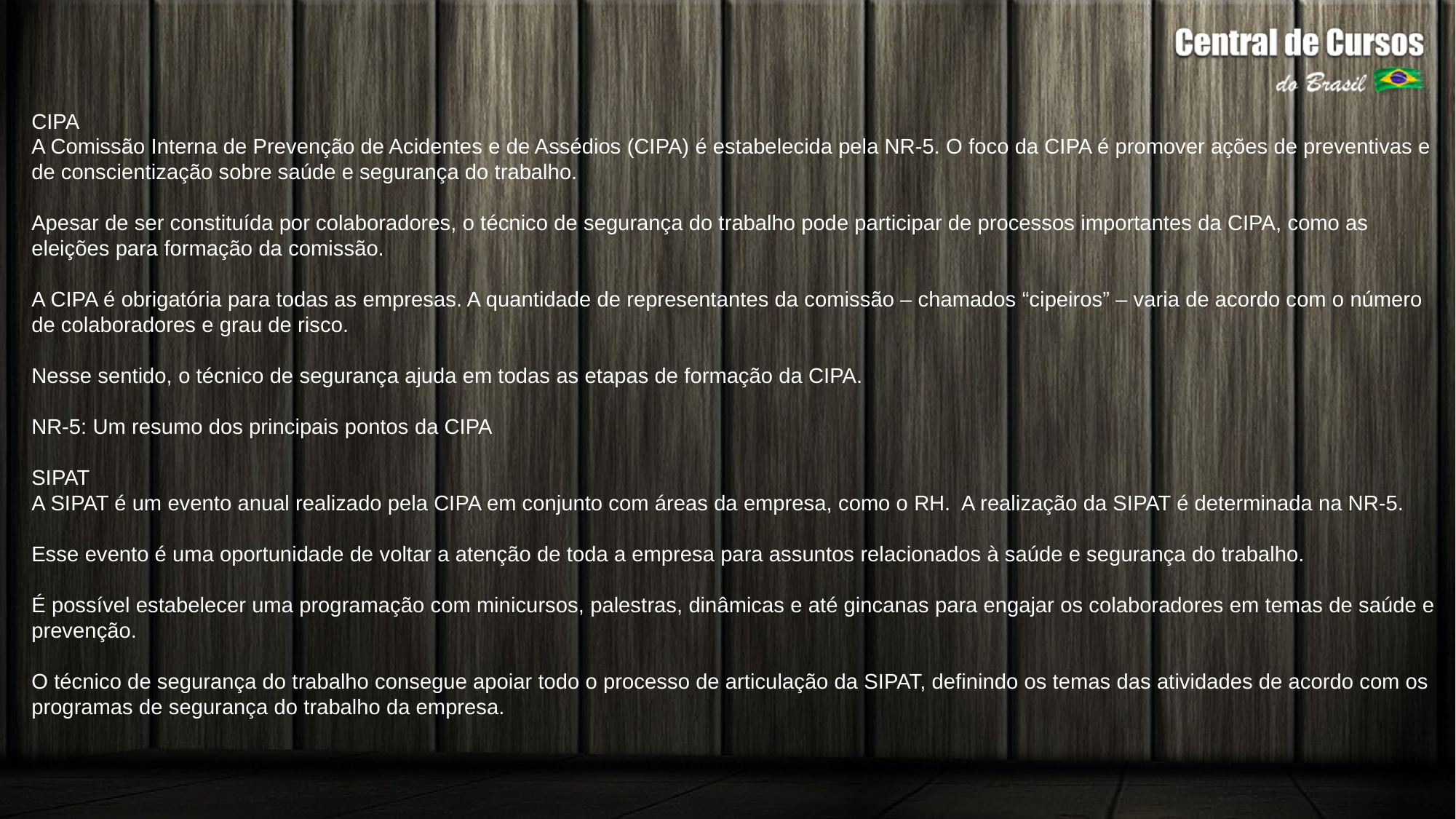

CIPA
A Comissão Interna de Prevenção de Acidentes e de Assédios (CIPA) é estabelecida pela NR-5. O foco da CIPA é promover ações de preventivas e de conscientização sobre saúde e segurança do trabalho.

Apesar de ser constituída por colaboradores, o técnico de segurança do trabalho pode participar de processos importantes da CIPA, como as eleições para formação da comissão.

A CIPA é obrigatória para todas as empresas. A quantidade de representantes da comissão – chamados “cipeiros” – varia de acordo com o número de colaboradores e grau de risco.

Nesse sentido, o técnico de segurança ajuda em todas as etapas de formação da CIPA.

NR-5: Um resumo dos principais pontos da CIPA

SIPAT
A SIPAT é um evento anual realizado pela CIPA em conjunto com áreas da empresa, como o RH.  A realização da SIPAT é determinada na NR-5.

Esse evento é uma oportunidade de voltar a atenção de toda a empresa para assuntos relacionados à saúde e segurança do trabalho.

É possível estabelecer uma programação com minicursos, palestras, dinâmicas e até gincanas para engajar os colaboradores em temas de saúde e prevenção.

O técnico de segurança do trabalho consegue apoiar todo o processo de articulação da SIPAT, definindo os temas das atividades de acordo com os programas de segurança do trabalho da empresa.